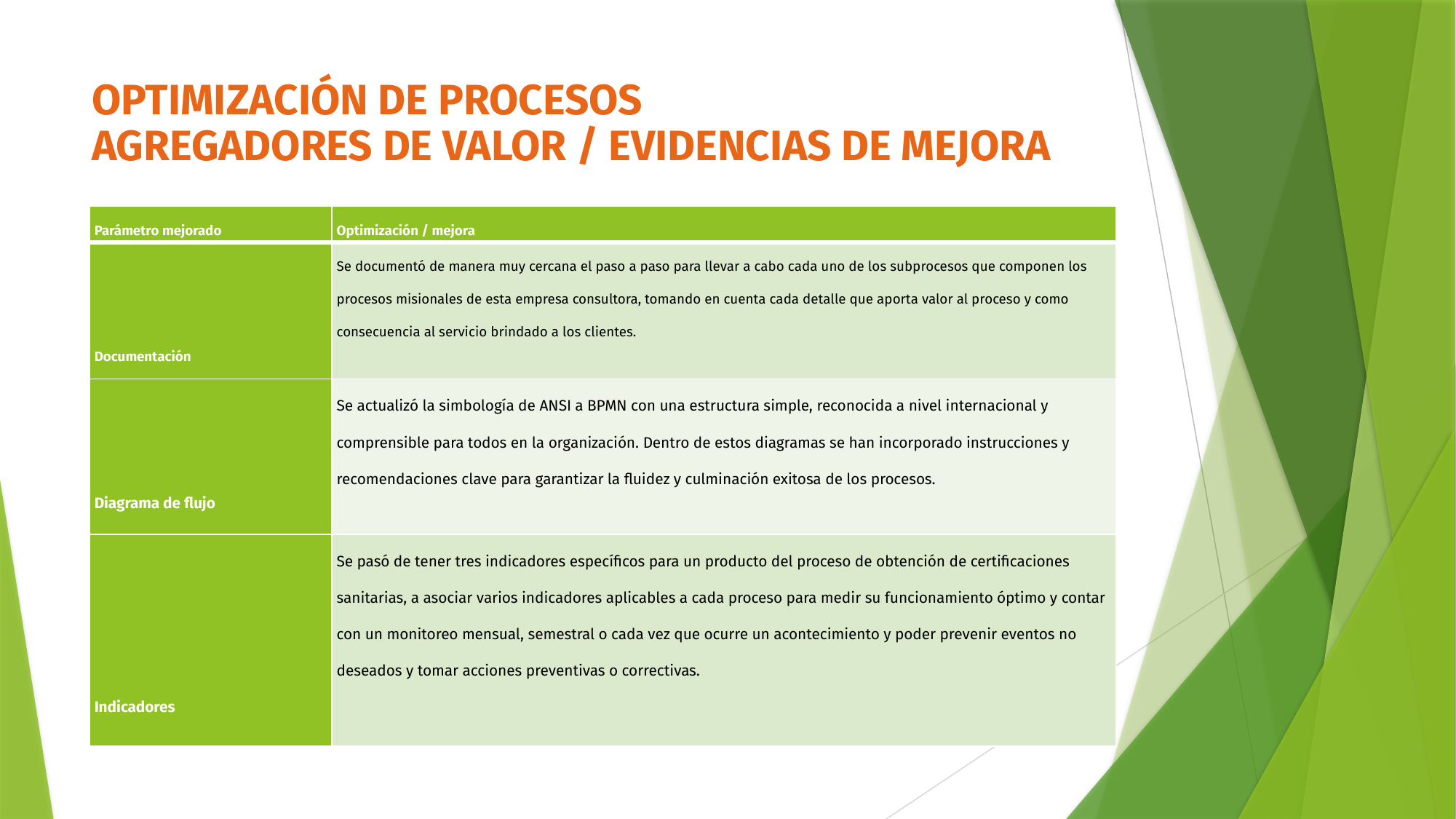

# OPTIMIZACIÓN DE PROCESOS AGREGADORES DE VALOR / EVIDENCIAS DE MEJORA
| Parámetro mejorado | Optimización / mejora |
| --- | --- |
| Documentación | Se documentó de manera muy cercana el paso a paso para llevar a cabo cada uno de los subprocesos que componen los procesos misionales de esta empresa consultora, tomando en cuenta cada detalle que aporta valor al proceso y como consecuencia al servicio brindado a los clientes. |
| Diagrama de flujo | Se actualizó la simbología de ANSI a BPMN con una estructura simple, reconocida a nivel internacional y comprensible para todos en la organización. Dentro de estos diagramas se han incorporado instrucciones y recomendaciones clave para garantizar la fluidez y culminación exitosa de los procesos. |
| Indicadores | Se pasó de tener tres indicadores específicos para un producto del proceso de obtención de certificaciones sanitarias, a asociar varios indicadores aplicables a cada proceso para medir su funcionamiento óptimo y contar con un monitoreo mensual, semestral o cada vez que ocurre un acontecimiento y poder prevenir eventos no deseados y tomar acciones preventivas o correctivas. |